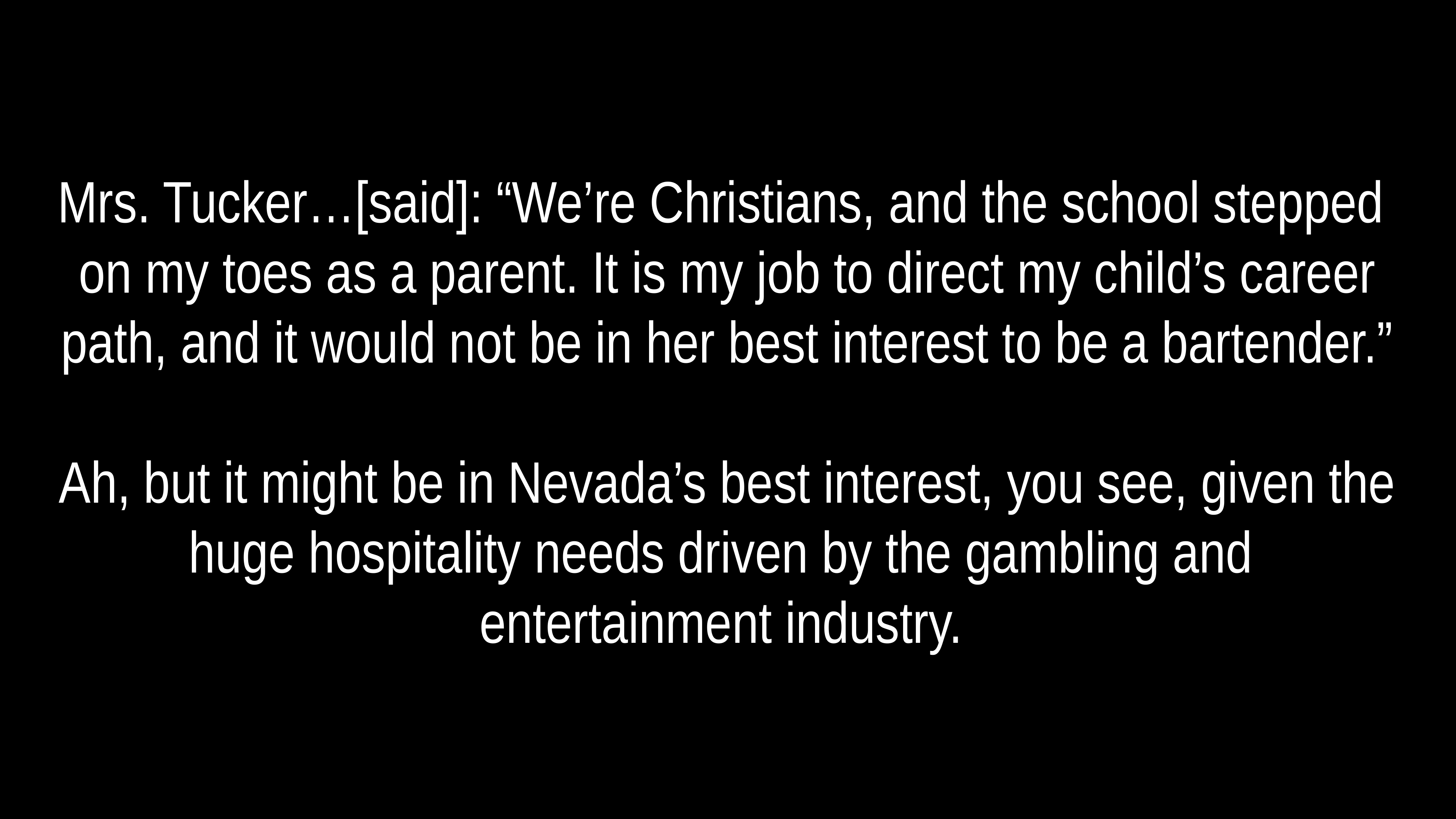

# Mrs. Tucker…[said]: “We’re Christians, and the school stepped on my toes as a parent. It is my job to direct my child’s career path, and it would not be in her best interest to be a bartender.”

Ah, but it might be in Nevada’s best interest, you see, given the huge hospitality needs driven by the gambling and
entertainment industry.